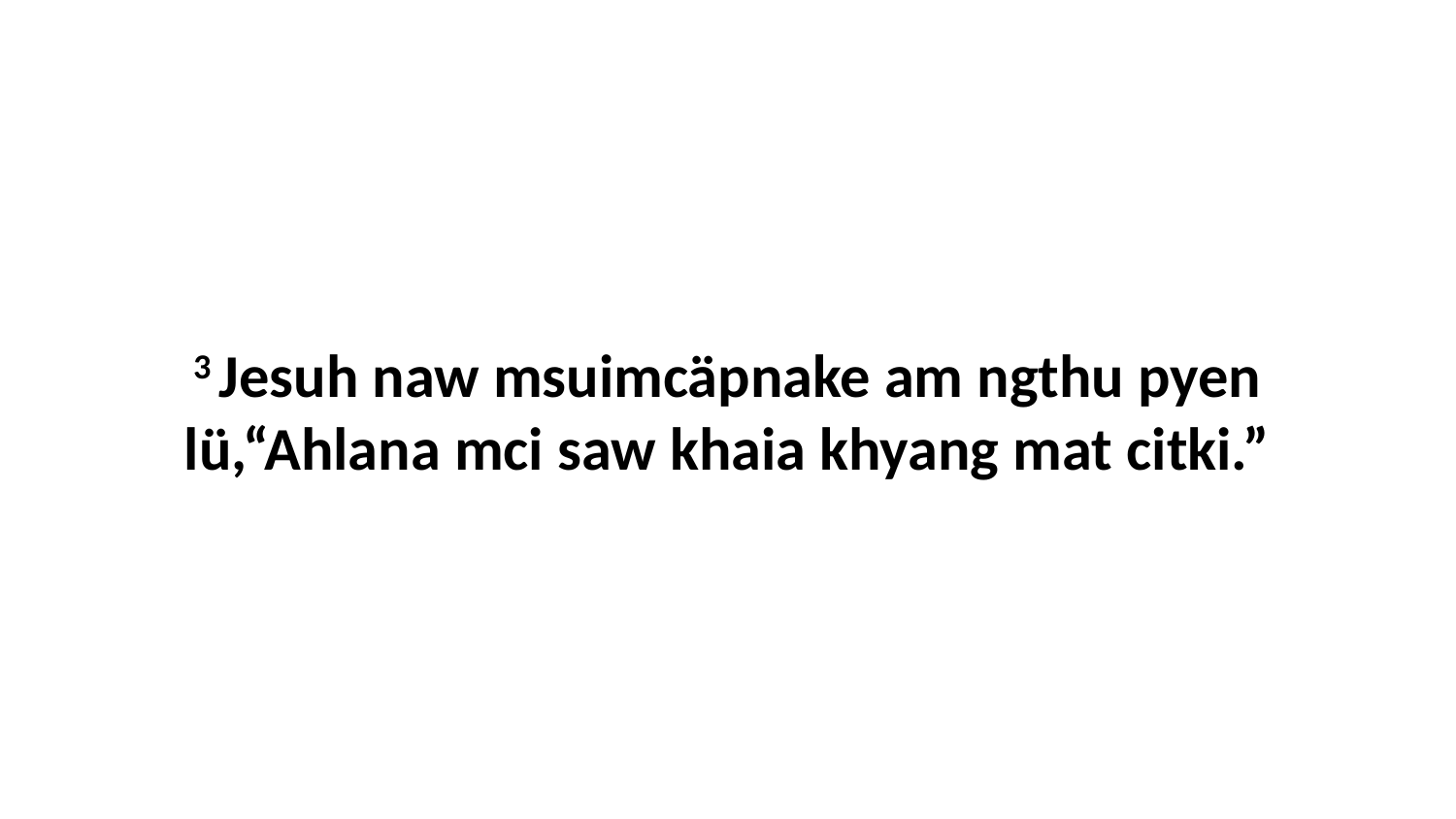

3 Jesuh naw msuimcäpnake am ngthu pyen lü,“Ahlana mci saw khaia khyang mat citki.”